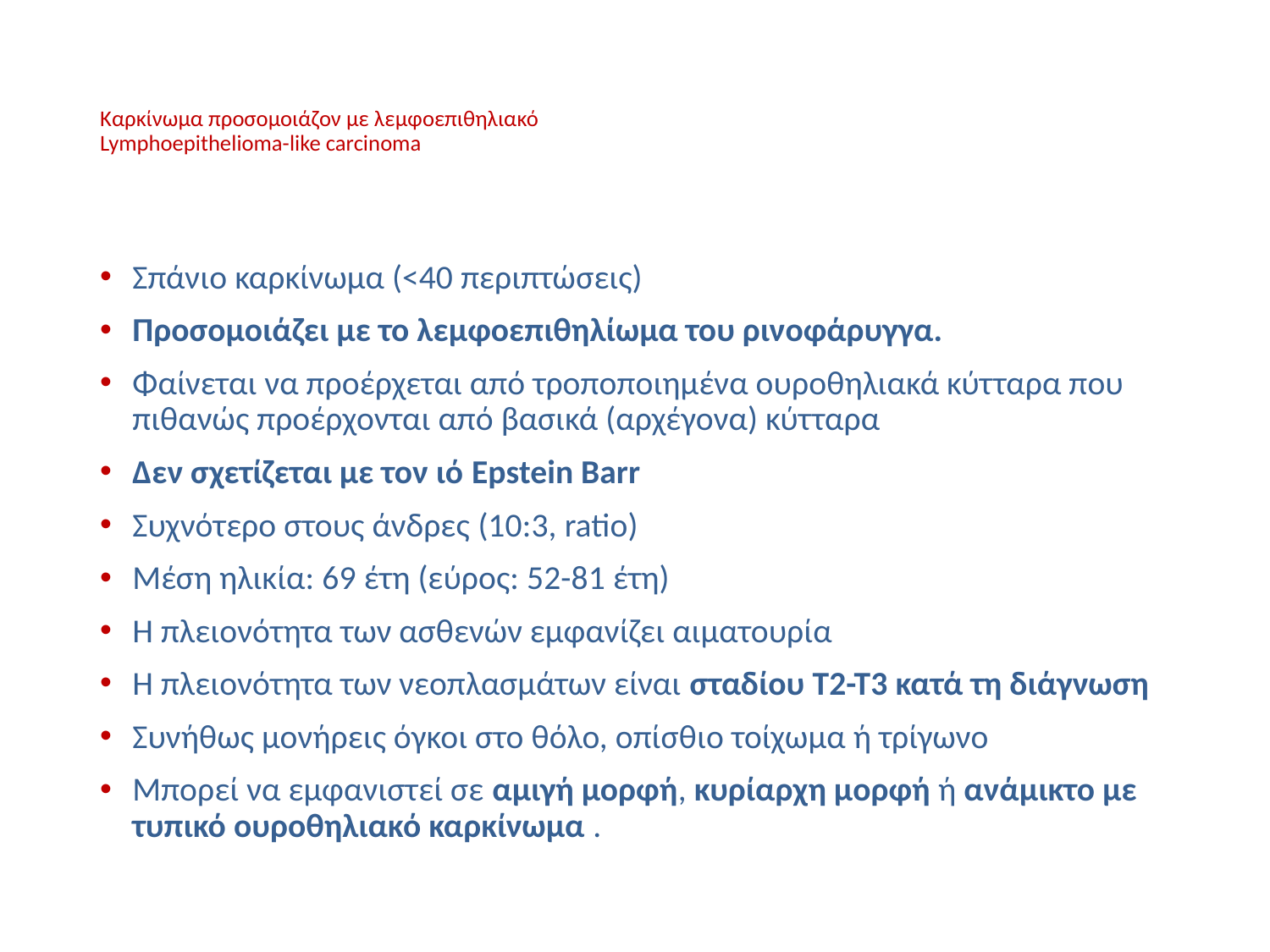

# Καρκίνωμα προσομοιάζον με λεμφοεπιθηλιακό Lymphoepithelioma-like carcinoma
Σπάνιο καρκίνωμα (<40 περιπτώσεις)
Προσομοιάζει με το λεμφοεπιθηλίωμα του ρινοφάρυγγα.
Φαίνεται να προέρχεται από τροποποιημένα ουροθηλιακά κύτταρα που πιθανώς προέρχονται από βασικά (αρχέγονα) κύτταρα
Δεν σχετίζεται με τον ιό Epstein Barr
Συχνότερο στους άνδρες (10:3, ratio)
Μέση ηλικία: 69 έτη (εύρος: 52-81 έτη)
Η πλειονότητα των ασθενών εμφανίζει αιματουρία
Η πλειονότητα των νεοπλασμάτων είναι σταδίου T2-T3 κατά τη διάγνωση
Συνήθως μονήρεις όγκοι στο θόλο, οπίσθιο τοίχωμα ή τρίγωνο
Μπορεί να εμφανιστεί σε αμιγή μορφή, κυρίαρχη μορφή ή ανάμικτο με τυπικό ουροθηλιακό καρκίνωμα .